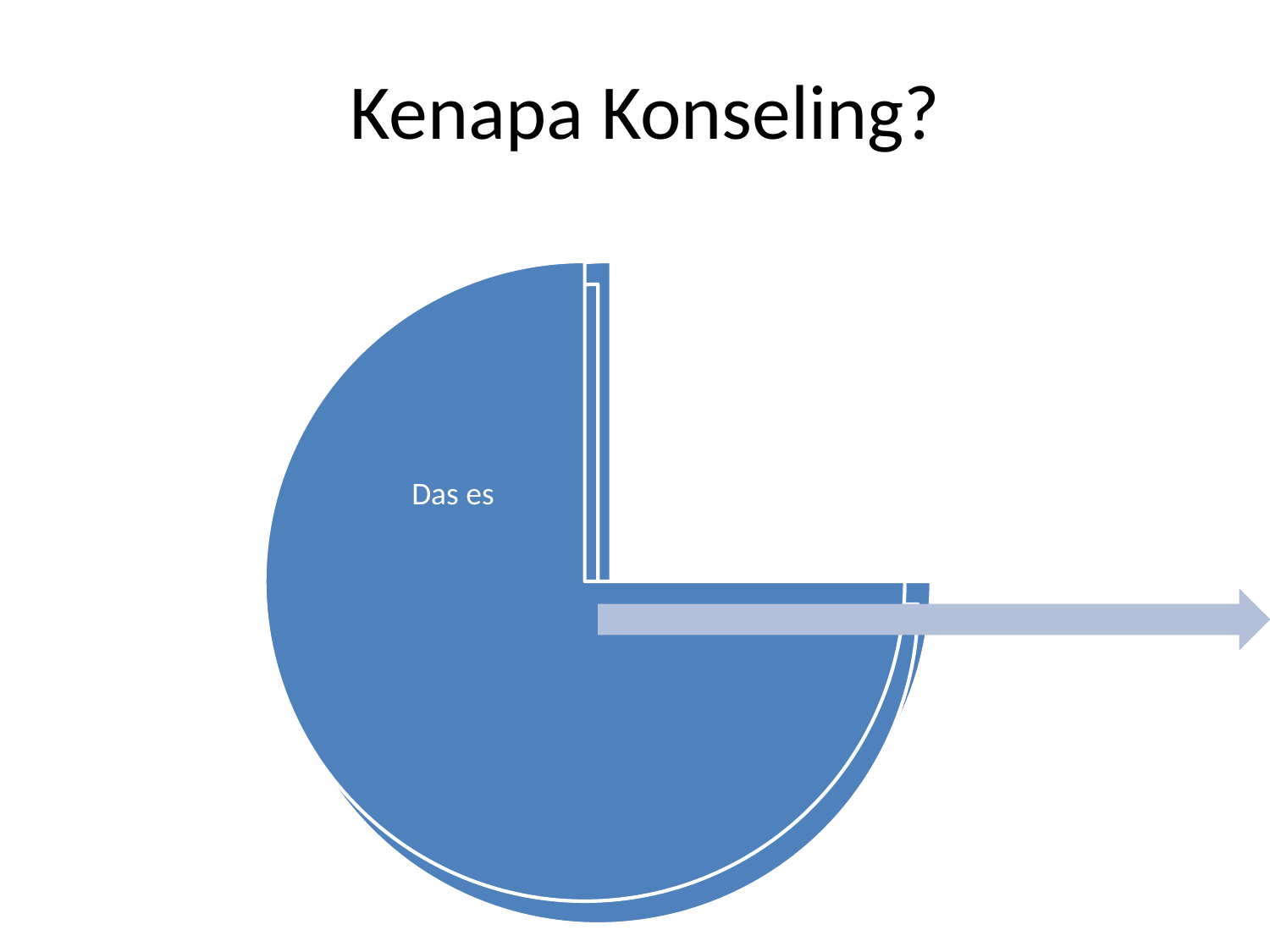

# Kenapa Konseling?
Das ich
Das uber ich
Das es